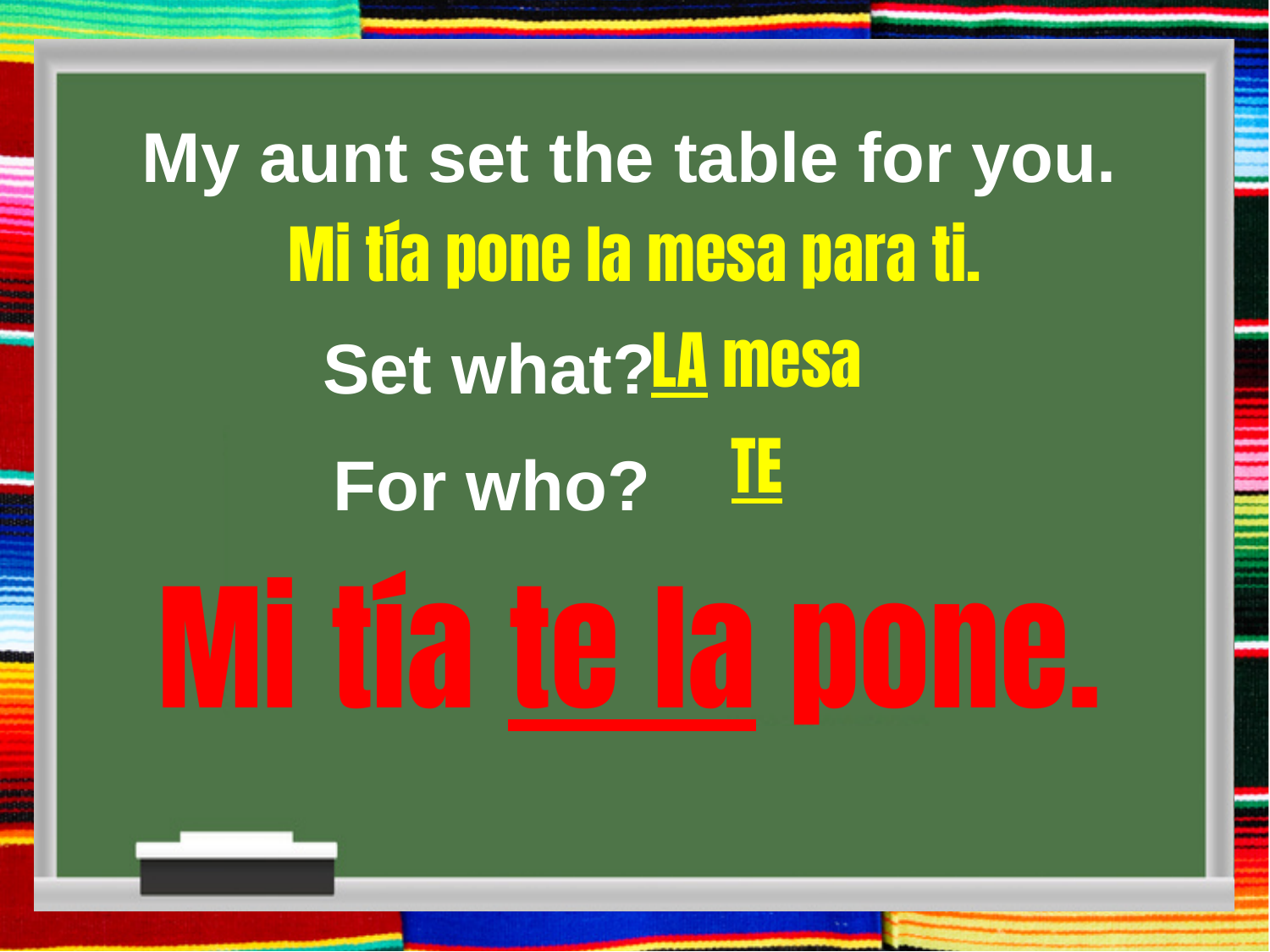

My aunt set the table for you.
Mi tía pone la mesa para ti.
            Set what?
LA mesa
TE
            For who?
Mi tía te la pone.